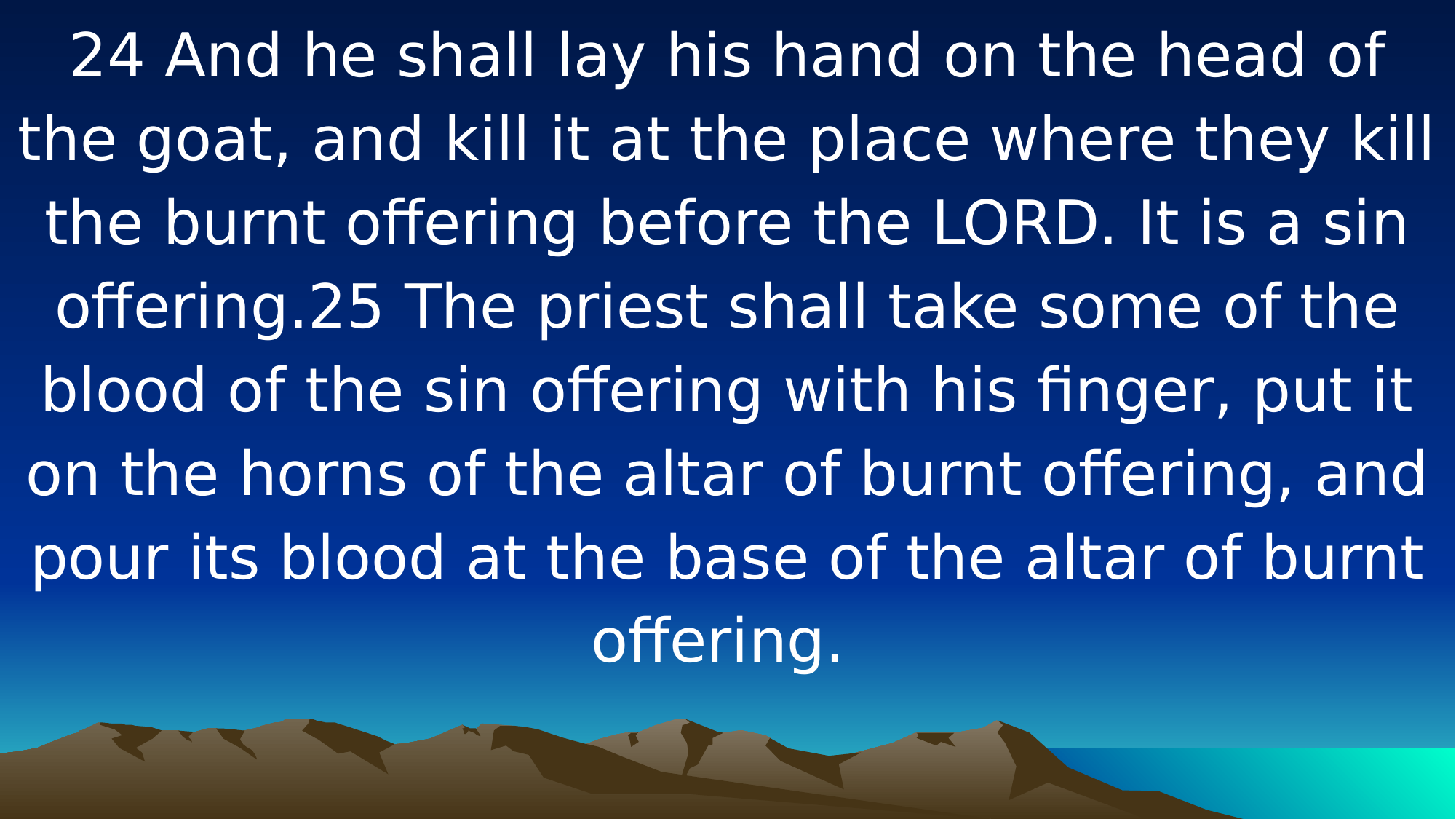

24 And he shall lay his hand on the head of the goat, and kill it at the place where they kill the burnt offering before the LORD. It is a sin offering.25 The priest shall take some of the blood of the sin offering with his finger, put it on the horns of the altar of burnt offering, and pour its blood at the base of the altar of burnt offering.